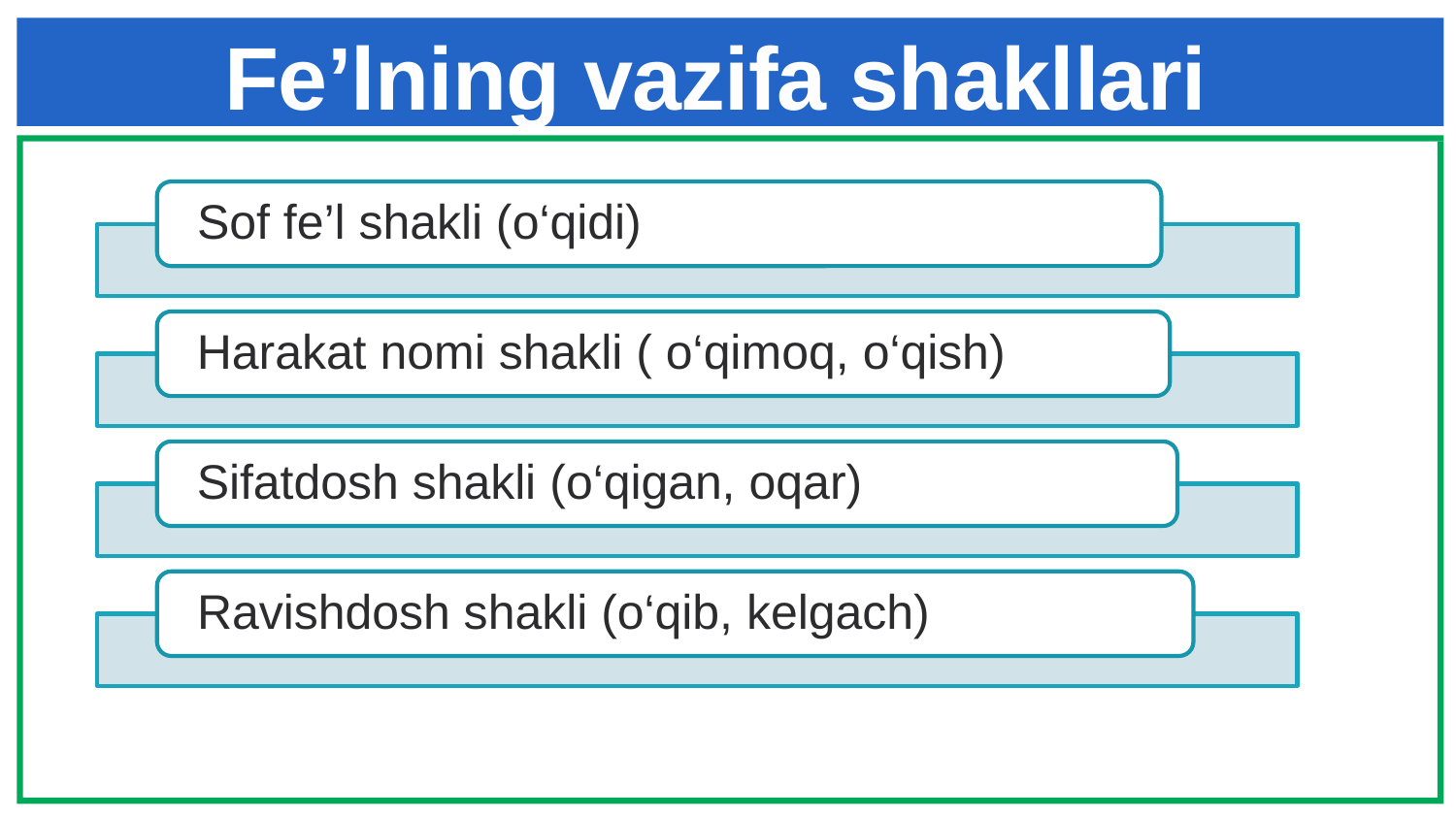

# Fe’lning vazifa shakllari
Sof fe’l shakli (o‘qidi)
Harakat nomi shakli ( o‘qimoq, o‘qish)
Sifatdosh shakli (o‘qigan, oqar)
Ravishdosh shakli (o‘qib, kelgach)